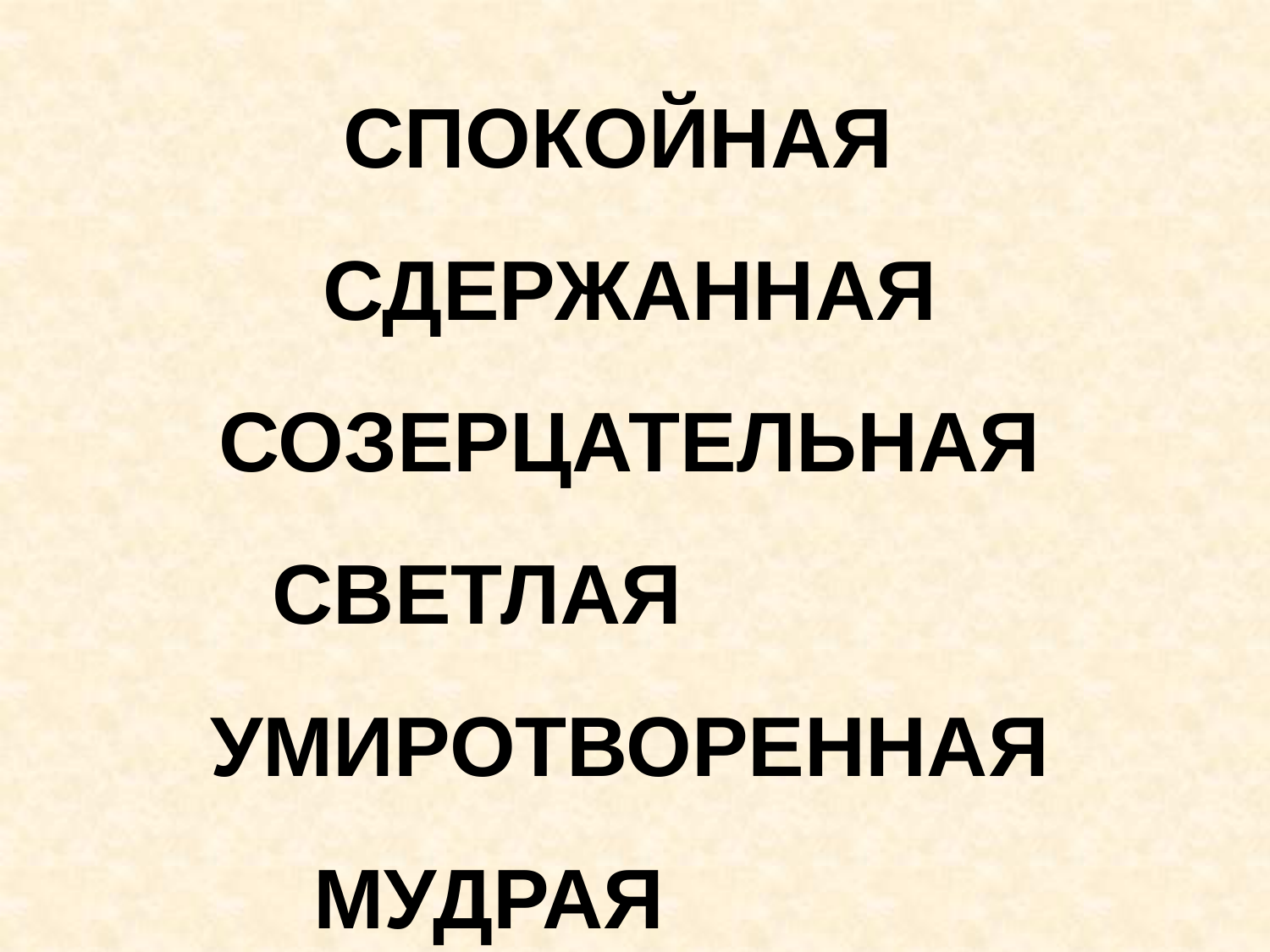

СПОКОЙНАЯ        СДЕРЖАННАЯ
СОЗЕРЦАТЕЛЬНАЯ
СВЕТЛАЯ              УМИРОТВОРЕННАЯ
   МУДРАЯ                ВЕЛИЧЕСТВЕННАЯ
ЧУЖДАЯ   СУЕТЫ